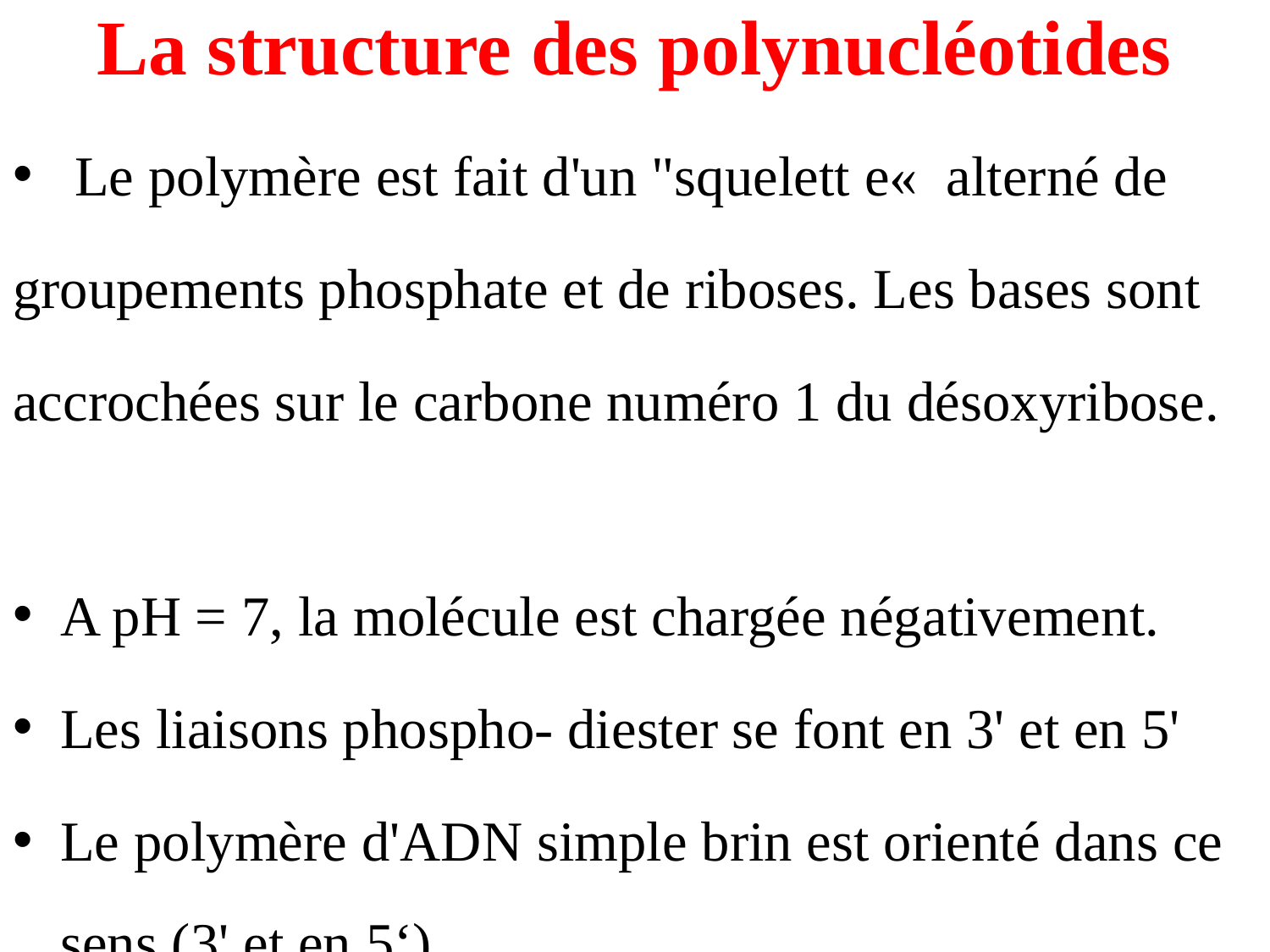

# La structure des polynucléotides
 Le polymère est fait d'un "squelett e«  alterné de
groupements phosphate et de riboses. Les bases sont
accrochées sur le carbone numéro 1 du désoxyribose.
A pH = 7, la molécule est chargée négativement.
Les liaisons phospho- diester se font en 3' et en 5'
Le polymère d'ADN simple brin est orienté dans ce sens (3' et en 5‘).